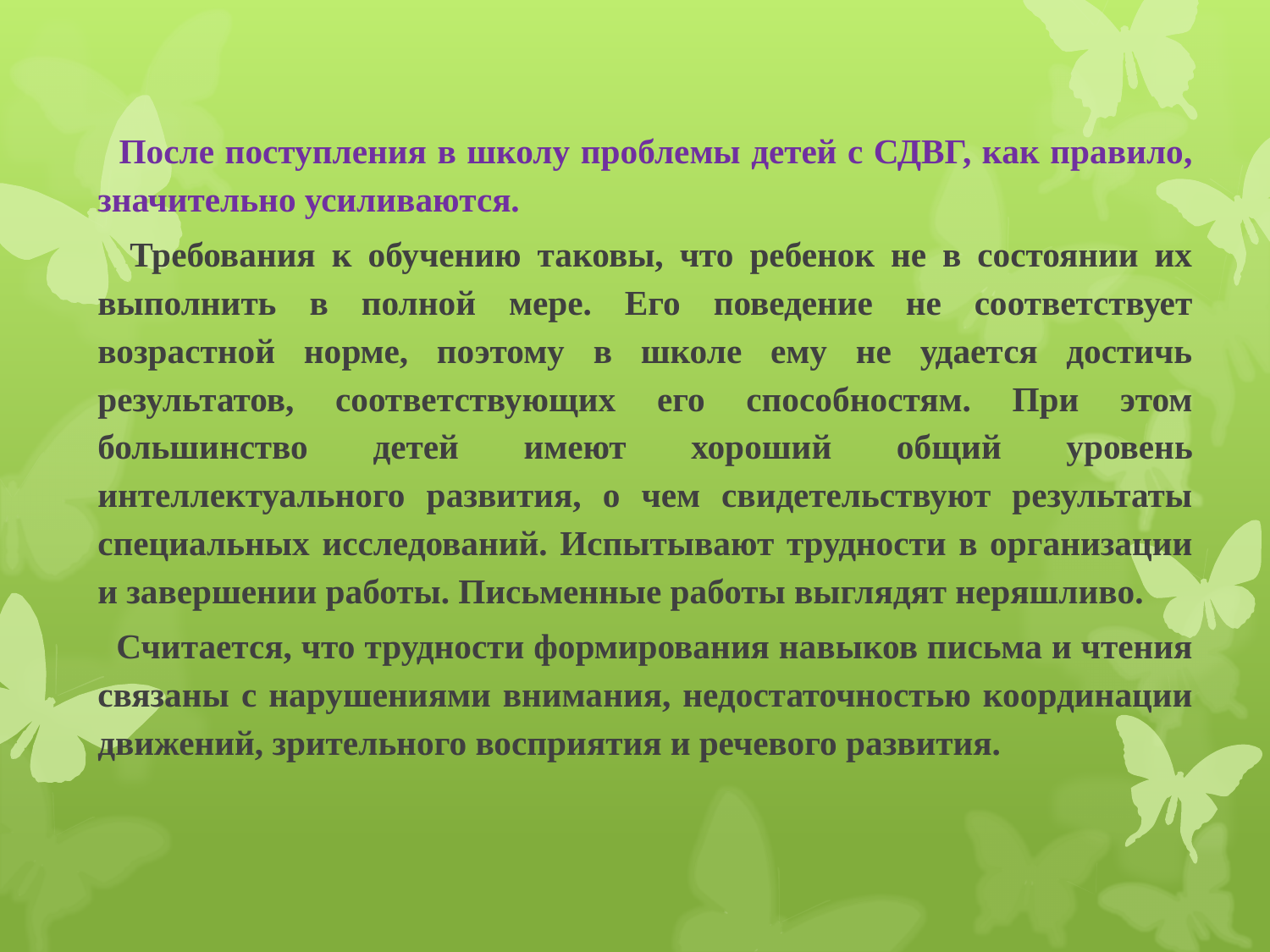

После поступления в школу проблемы детей с СДВГ, как правило, значительно усиливаются.
  Требования к обучению таковы, что ребенок не в состоянии их выполнить в полной мере. Его поведение не соответствует возрастной норме, поэтому в школе ему не удается достичь результатов, соответствующих его способностям. При этом большинство детей имеют хороший общий уровень интеллектуального развития, о чем свидетельствуют результаты специальных исследований. Испытывают трудности в организации и завершении работы. Письменные работы выглядят неряшливо.
  Считается, что трудности формирования навыков письма и чтения связаны с нарушениями внимания, недостаточностью координации движений, зрительного восприятия и речевого развития.